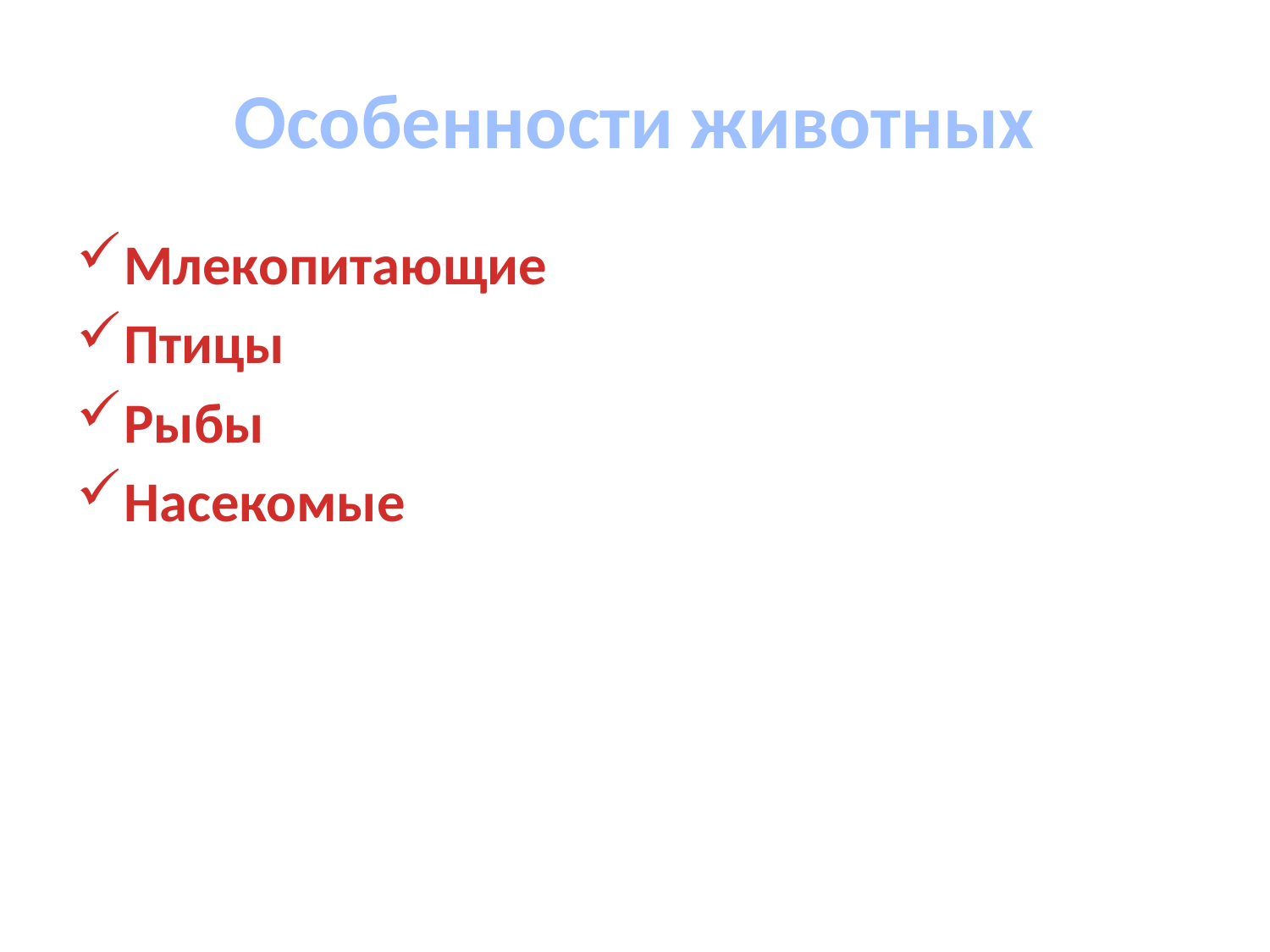

# Особенности животных
Млекопитающие
Птицы
Рыбы
Насекомые